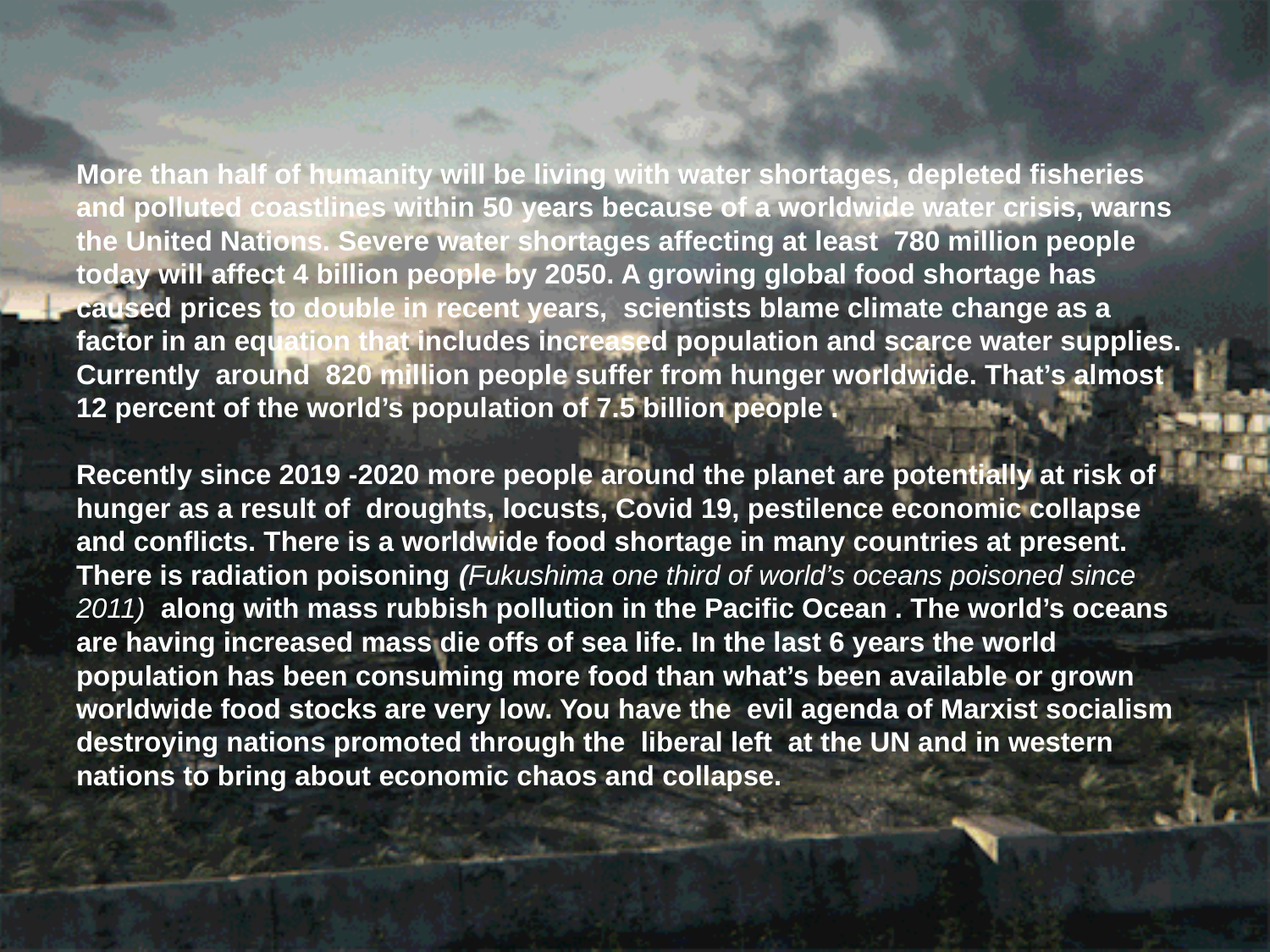

# More than half of humanity will be living with water shortages, depleted fisheries and polluted coastlines within 50 years because of a worldwide water crisis, warns the United Nations. Severe water shortages affecting at least  780 million people today will affect 4 billion people by 2050. A growing global food shortage has caused prices to double in recent years,  scientists blame climate change as a factor in an equation that includes increased population and scarce water supplies. Currently  around  820 million people suffer from hunger worldwide. That’s almost 12 percent of the world’s population of 7.5 billion people . Recently since 2019 -2020 more people around the planet are potentially at risk of hunger as a result of  droughts, locusts, Covid 19, pestilence economic collapse and conflicts. There is a worldwide food shortage in many countries at present. There is radiation poisoning (Fukushima one third of world’s oceans poisoned since 2011)  along with mass rubbish pollution in the Pacific Ocean . The world’s oceans are having increased mass die offs of sea life. In the last 6 years the world population has been consuming more food than what’s been available or grown worldwide food stocks are very low. You have the  evil agenda of Marxist socialism destroying nations promoted through the  liberal left  at the UN and in western nations to bring about economic chaos and collapse.